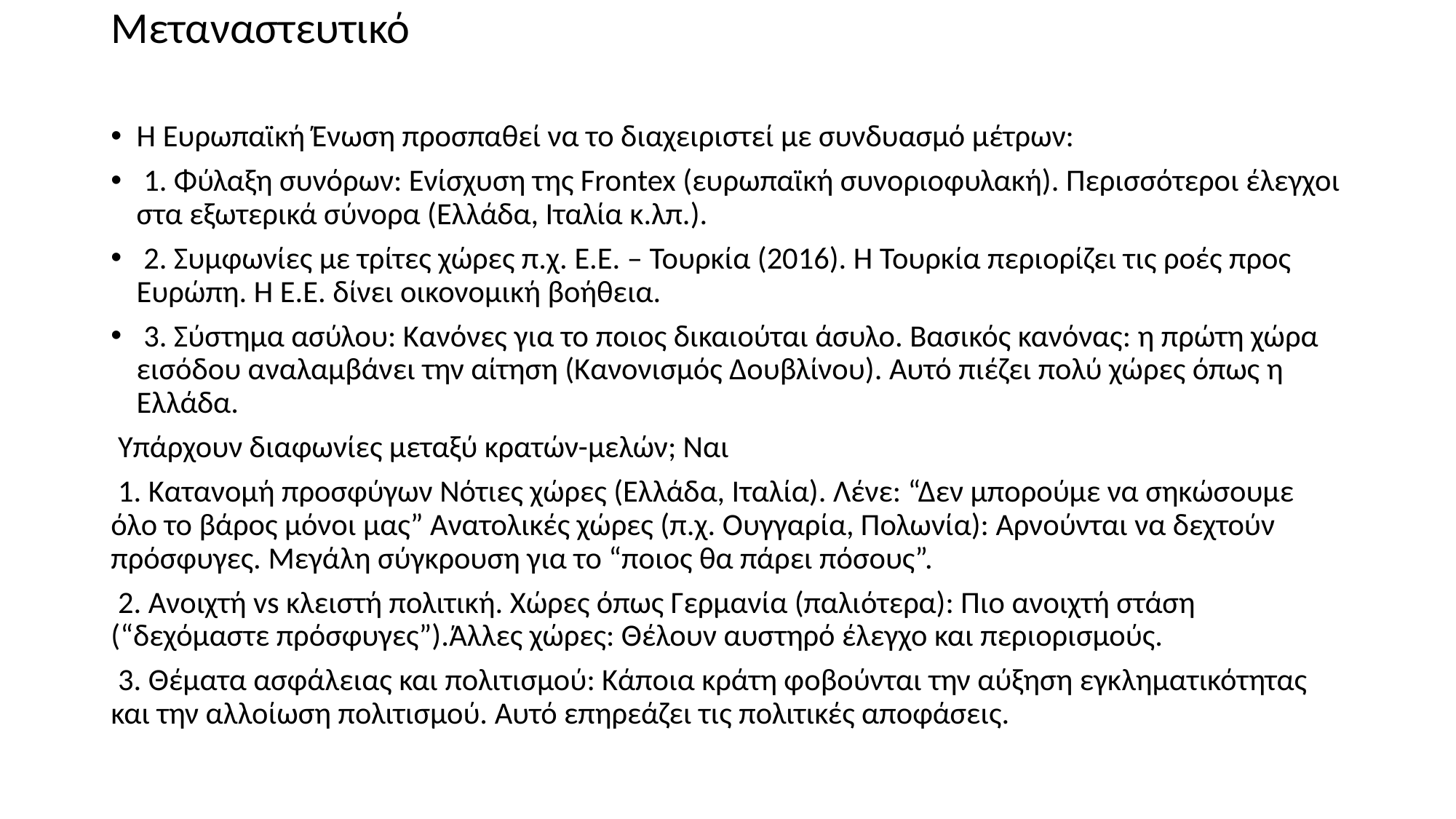

# Μεταναστευτικό
Η Ευρωπαϊκή Ένωση προσπαθεί να το διαχειριστεί με συνδυασμό μέτρων:
 1. Φύλαξη συνόρων: Ενίσχυση της Frontex (ευρωπαϊκή συνοριοφυλακή). Περισσότεροι έλεγχοι στα εξωτερικά σύνορα (Ελλάδα, Ιταλία κ.λπ.).
 2. Συμφωνίες με τρίτες χώρες π.χ. Ε.Ε. – Τουρκία (2016). Η Τουρκία περιορίζει τις ροές προς Ευρώπη. Η Ε.E. δίνει οικονομική βοήθεια.
 3. Σύστημα ασύλου: Κανόνες για το ποιος δικαιούται άσυλο. Βασικός κανόνας: η πρώτη χώρα εισόδου αναλαμβάνει την αίτηση (Κανονισμός Δουβλίνου). Αυτό πιέζει πολύ χώρες όπως η Ελλάδα.
 Υπάρχουν διαφωνίες μεταξύ κρατών-μελών; Ναι
 1. Κατανομή προσφύγων Νότιες χώρες (Ελλάδα, Ιταλία). Λένε: “Δεν μπορούμε να σηκώσουμε όλο το βάρος μόνοι μας” Ανατολικές χώρες (π.χ. Ουγγαρία, Πολωνία): Αρνούνται να δεχτούν πρόσφυγες. Μεγάλη σύγκρουση για το “ποιος θα πάρει πόσους”.
 2. Ανοιχτή vs κλειστή πολιτική. Χώρες όπως Γερμανία (παλιότερα): Πιο ανοιχτή στάση (“δεχόμαστε πρόσφυγες”).Άλλες χώρες: Θέλουν αυστηρό έλεγχο και περιορισμούς.
 3. Θέματα ασφάλειας και πολιτισμού: Κάποια κράτη φοβούνται την αύξηση εγκληματικότητας και την αλλοίωση πολιτισμού. Αυτό επηρεάζει τις πολιτικές αποφάσεις.